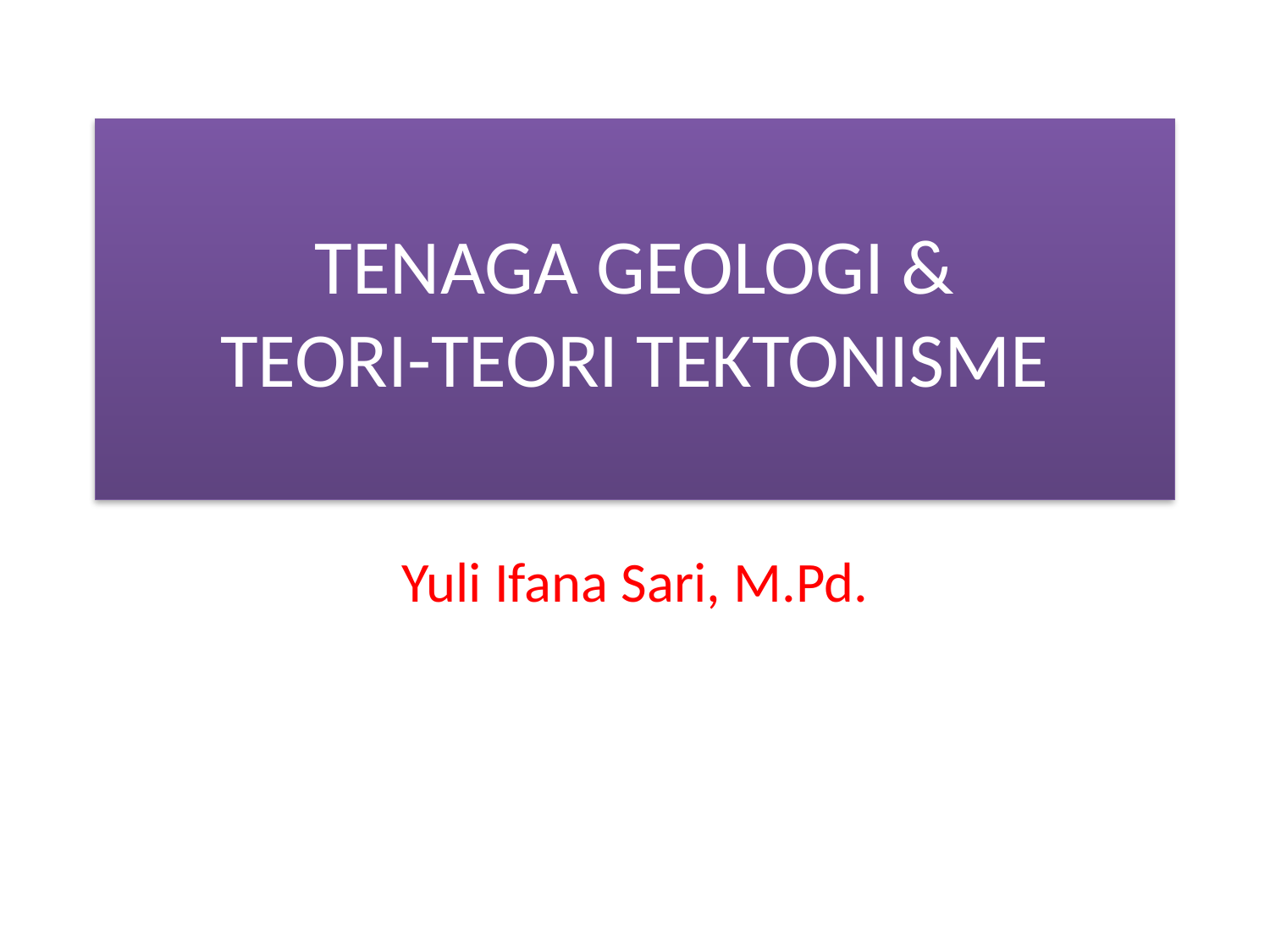

# TENAGA GEOLOGI & TEORI-TEORI TEKTONISME
Yuli Ifana Sari, M.Pd.